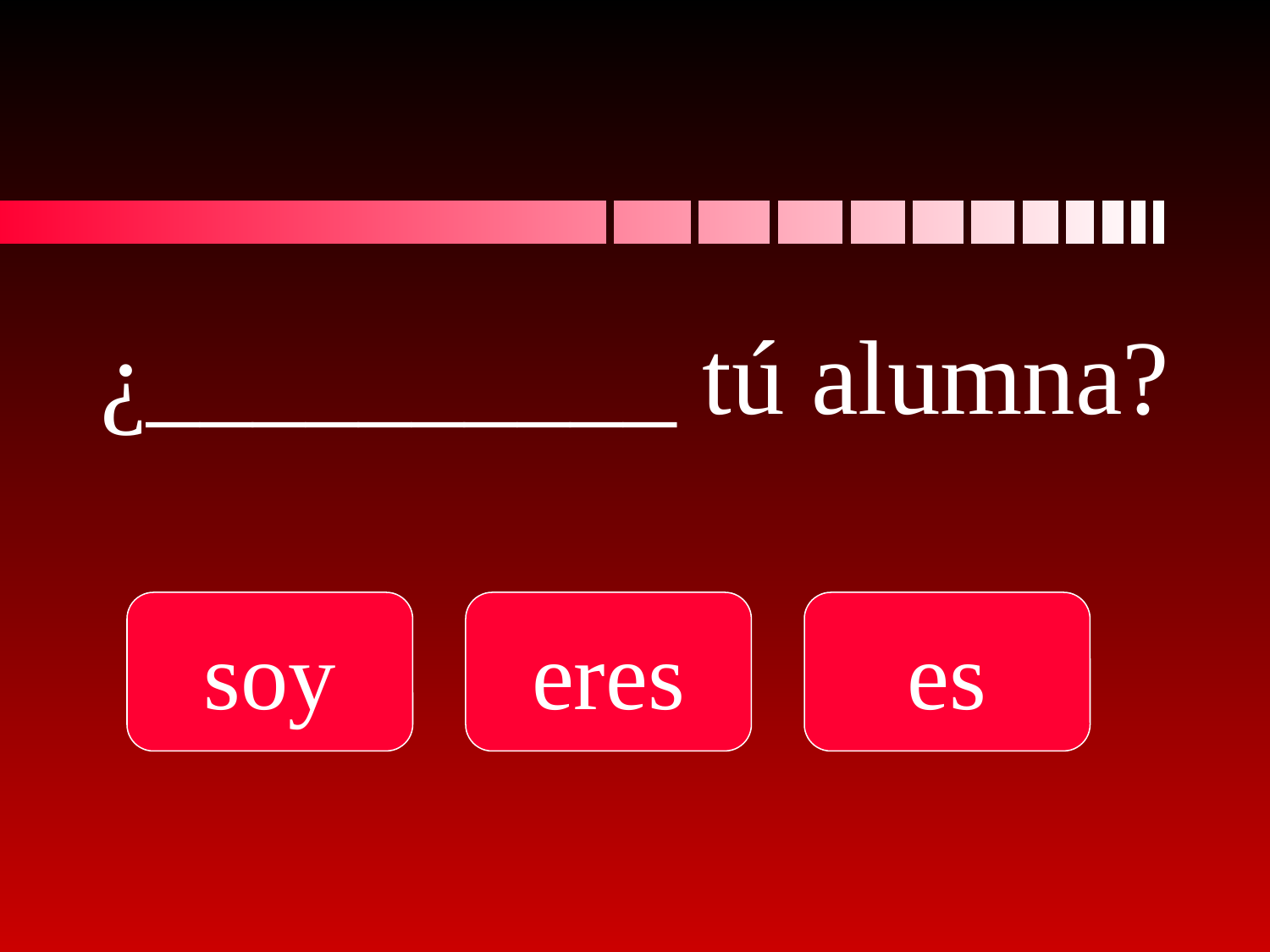

# ¿__________ tú alumna?
soy
eres
es